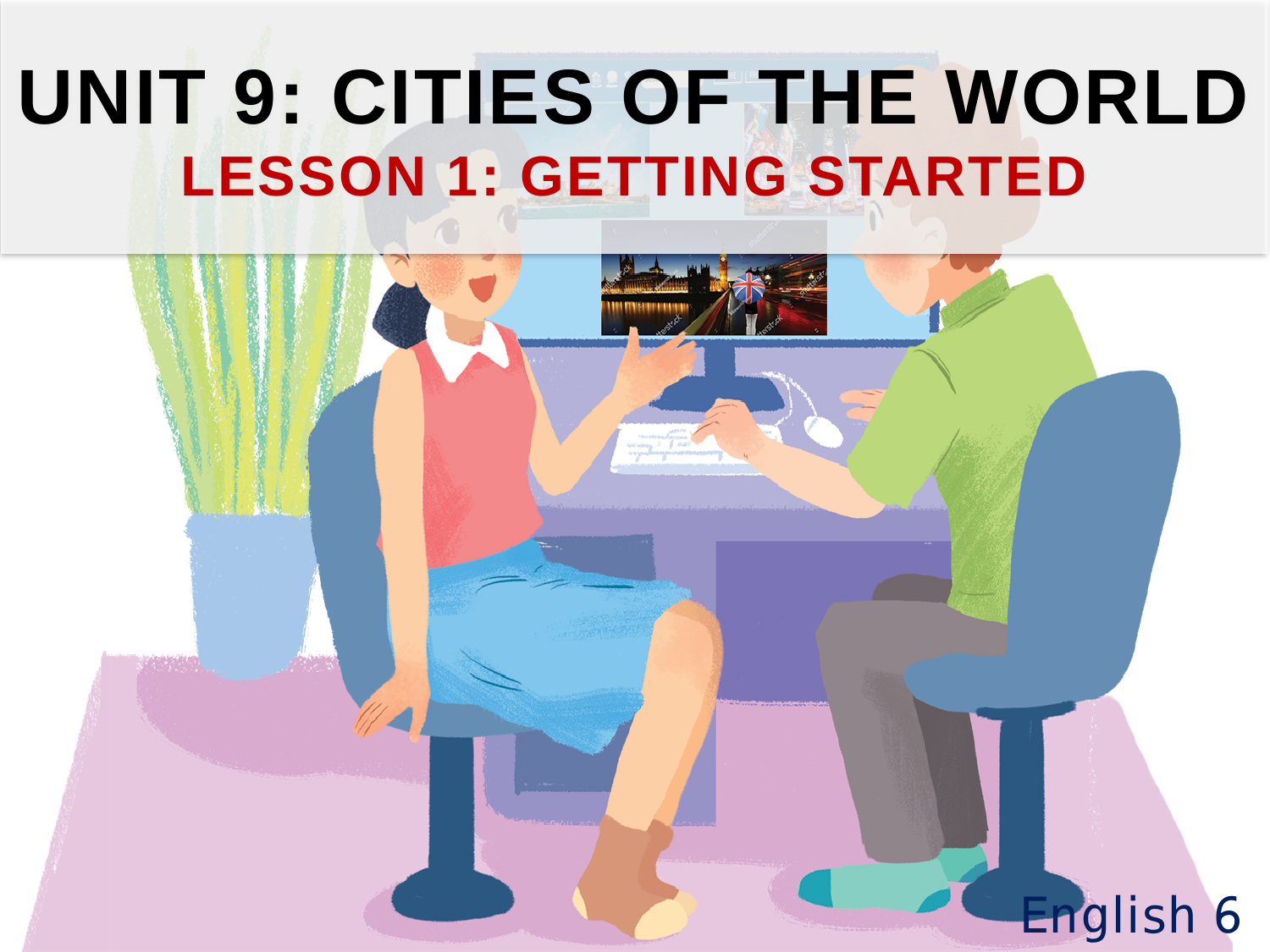

UNIT 9: CITIES OF THE WORLD
LESSON 1: GETTING STARTED
English 6